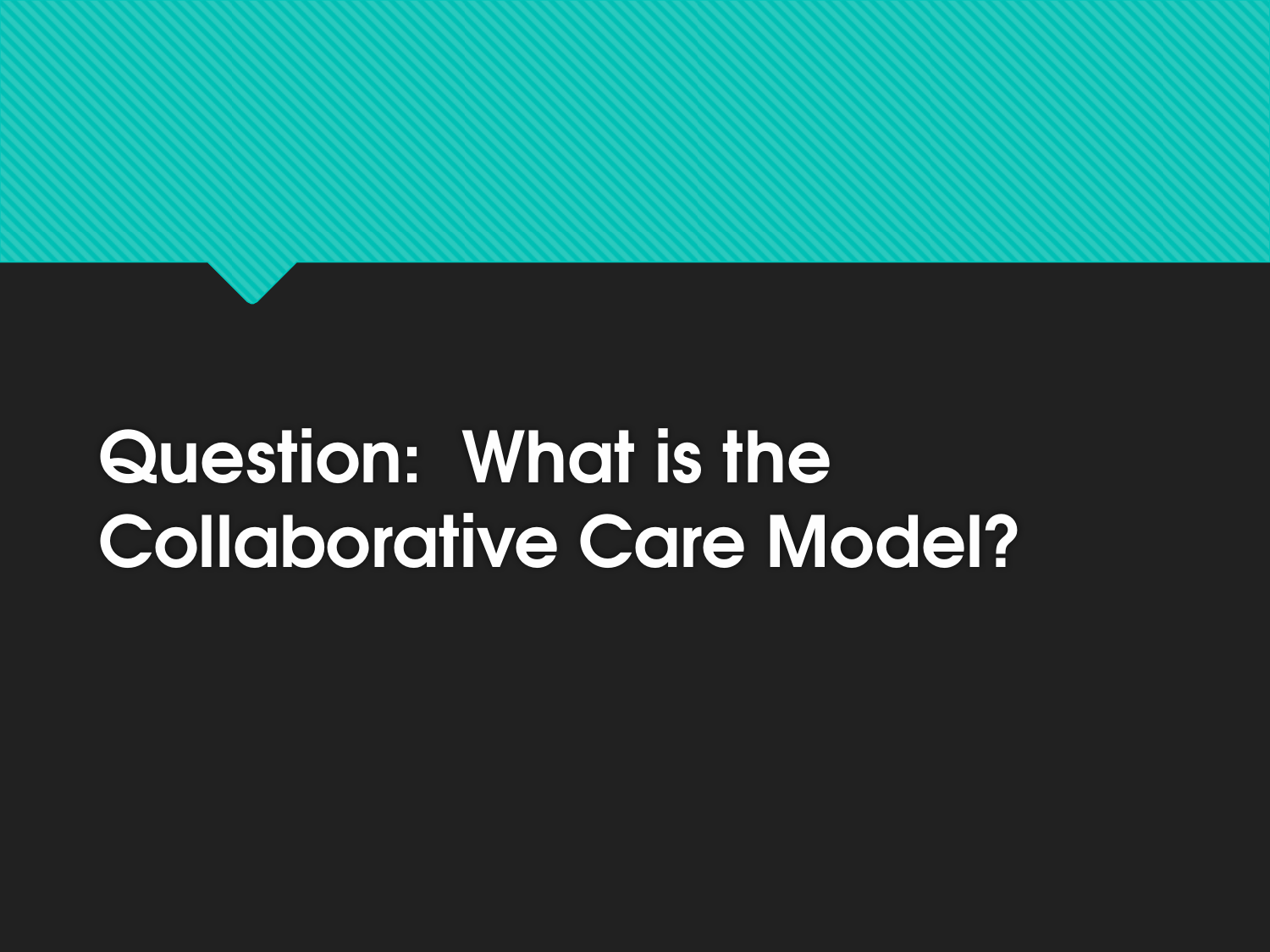

# Question:  What is the Collaborative Care Model?